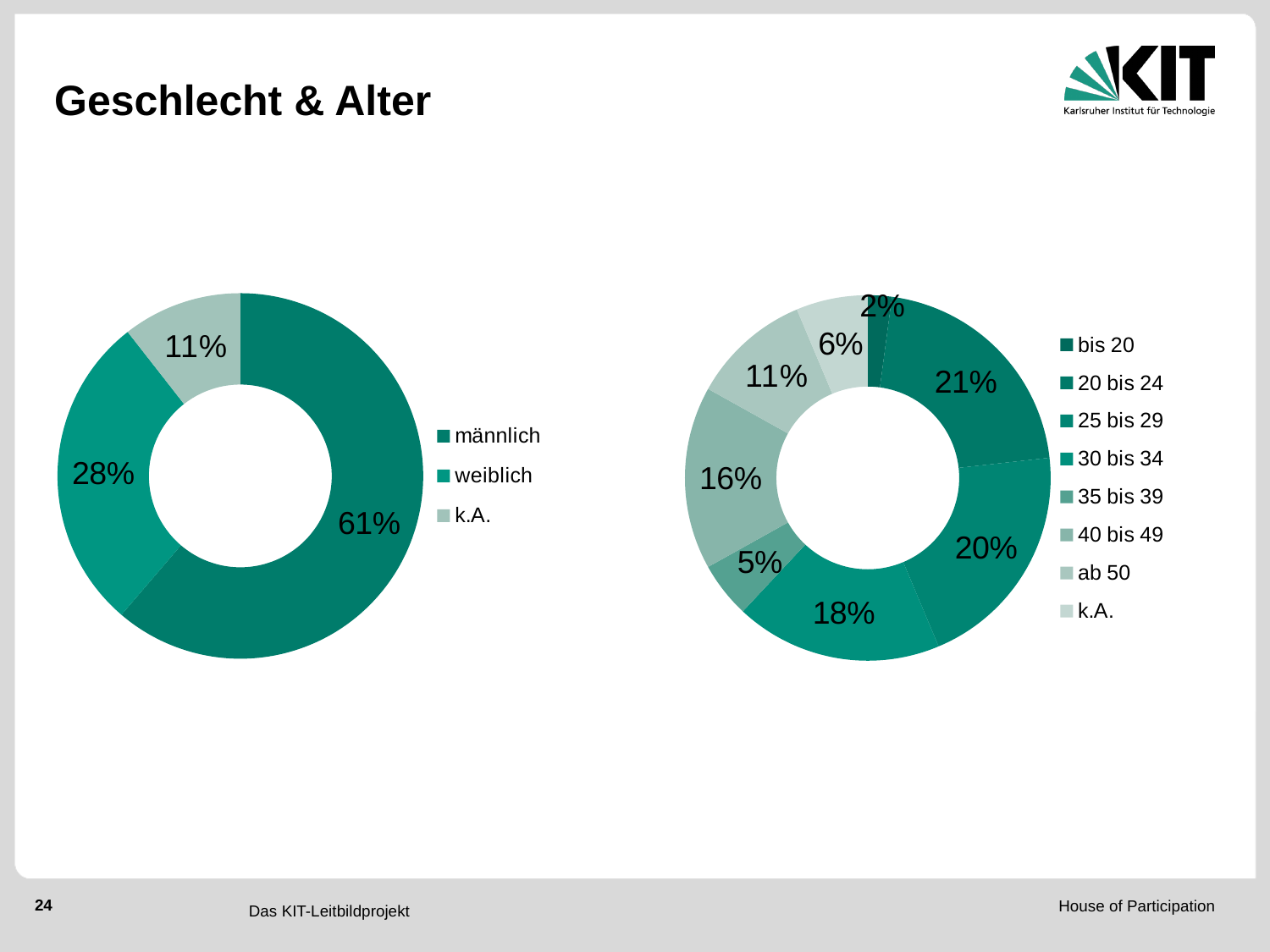

# Geschlecht & Alter

### Chart

| Category |  |
|---|---|
| männlich | 87.0 |
| weiblich | 40.0 |
| k.A. | 15.0 |

### Chart

| Category |  |
|---|---|
| bis 20 | 3.0 |
| 20 bis 24 | 30.0 |
| 25 bis 29 | 29.0 |
| 30 bis 34 | 26.0 |
| 35 bis 39 | 7.0 |
| 40 bis 49 | 23.0 |
| ab 50 | 15.0 |
| k.A. | 9.0 |
Das KIT-Leitbildprojekt